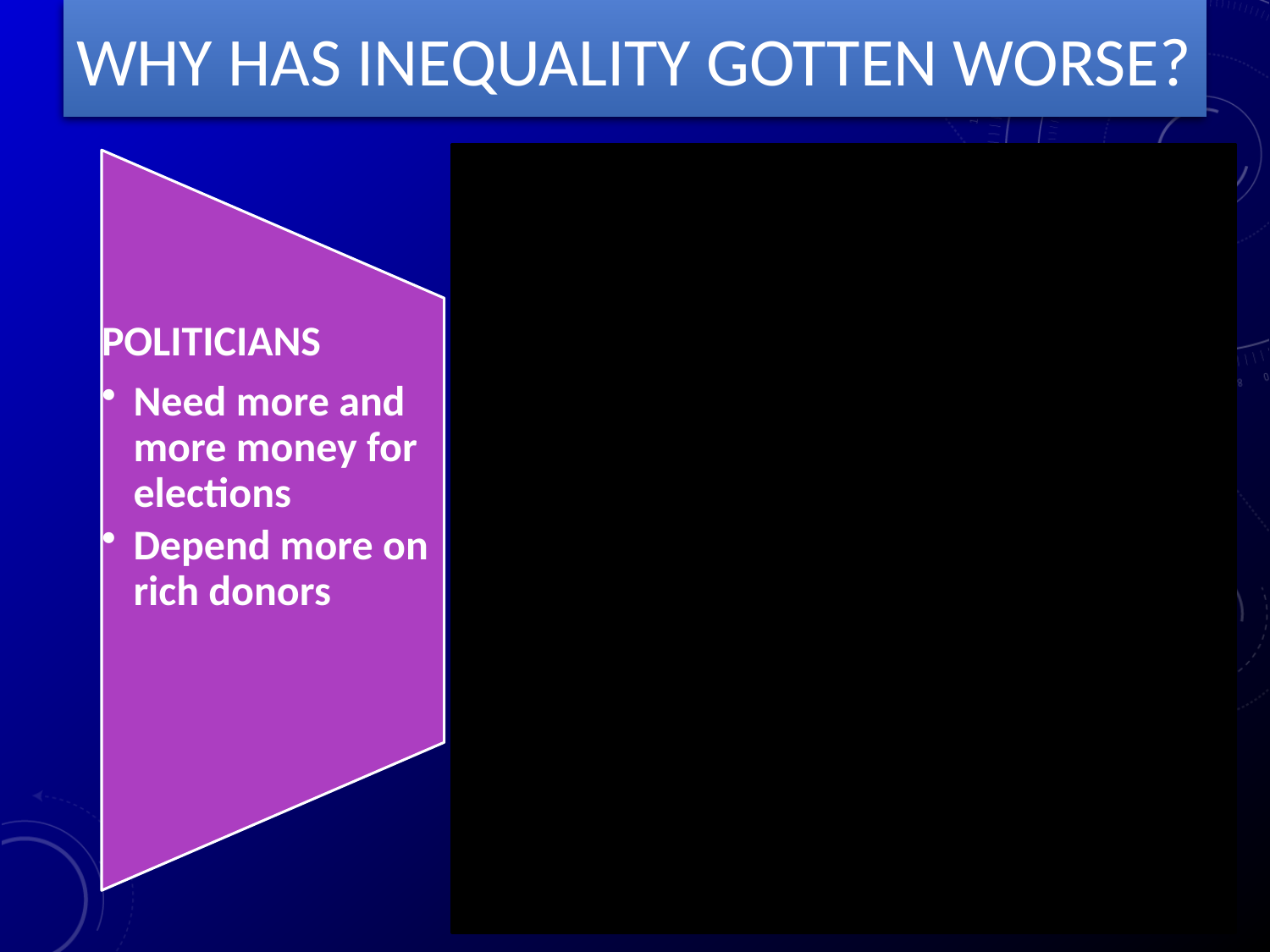

# Why Has Inequality Gotten Worse?

POLITICIANS
Need more and more money for elections
Depend more on  rich donors
RICH ELITES
Buy access and privileges
Change the rules of the game in their favor
Get richer
Buy more access and  privileges
THE REST
Get poorer
Have less say
GIVE UP